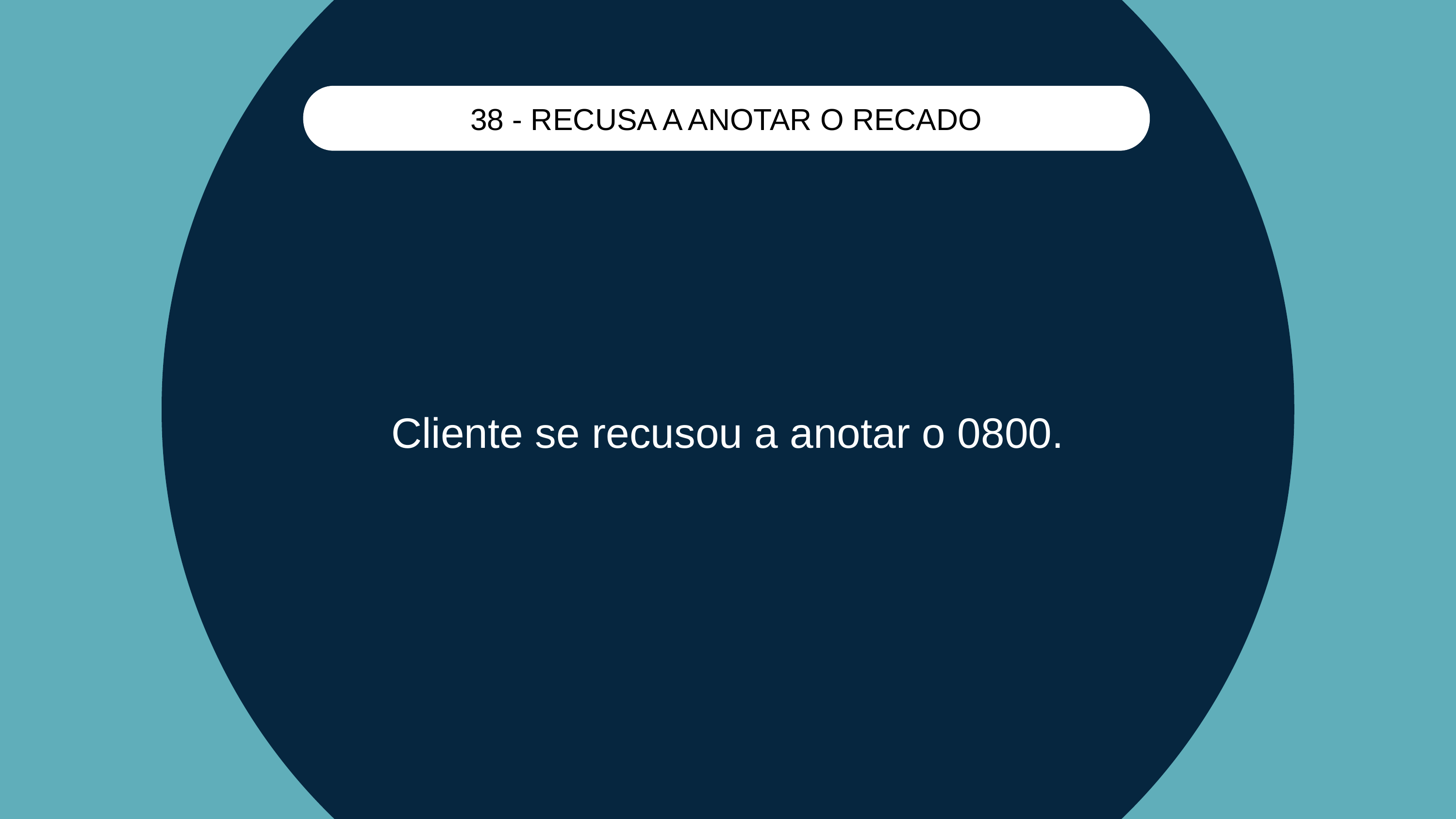

38 - RECUSA A ANOTAR O RECADO
Cliente se recusou a anotar o 0800.